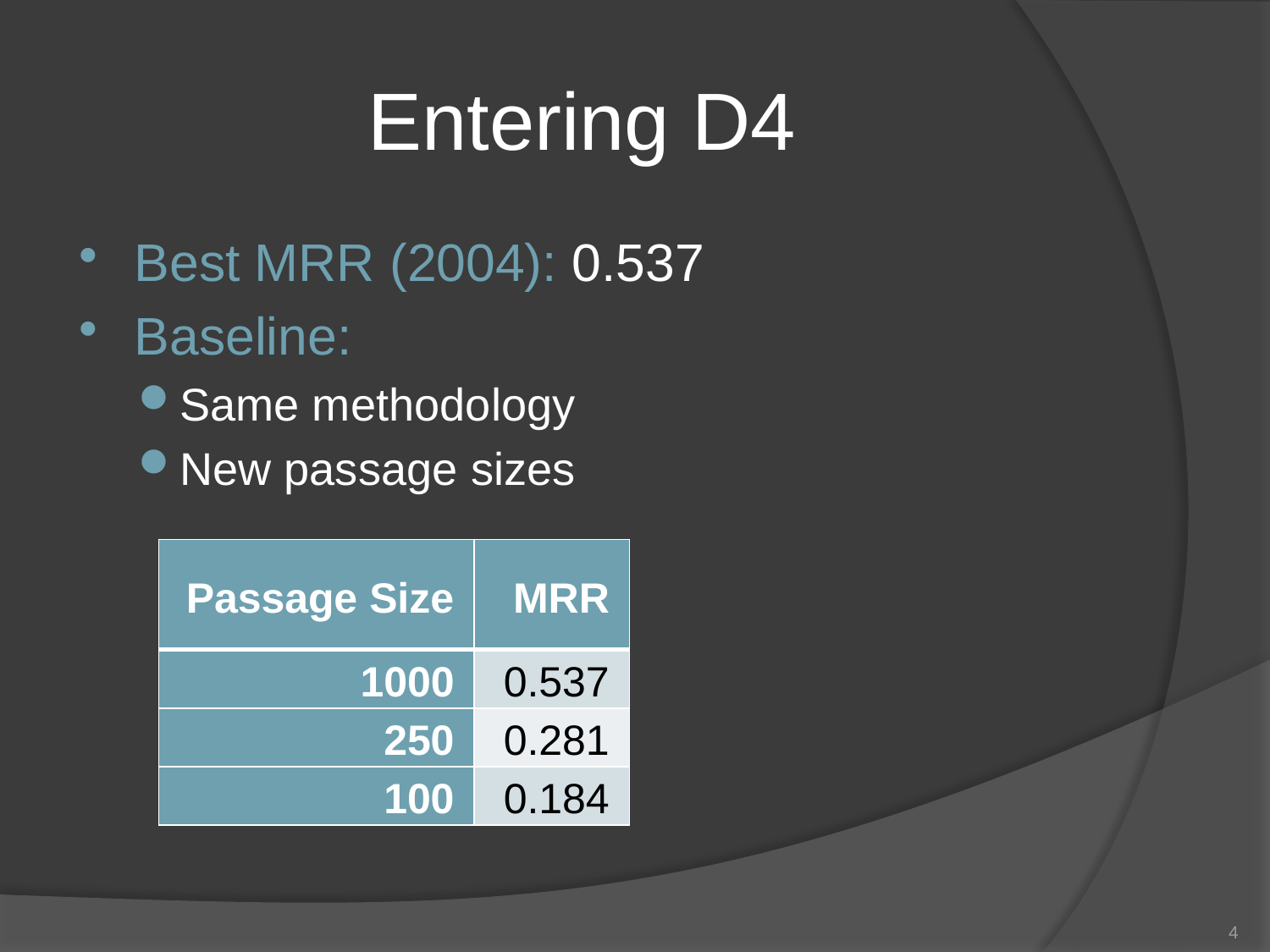

# Entering D4
Best MRR (2004): 0.537
Baseline:
Same methodology
New passage sizes
| Passage Size | MRR |
| --- | --- |
| 1000 | 0.537 |
| 250 | 0.281 |
| 100 | 0.184 |
4